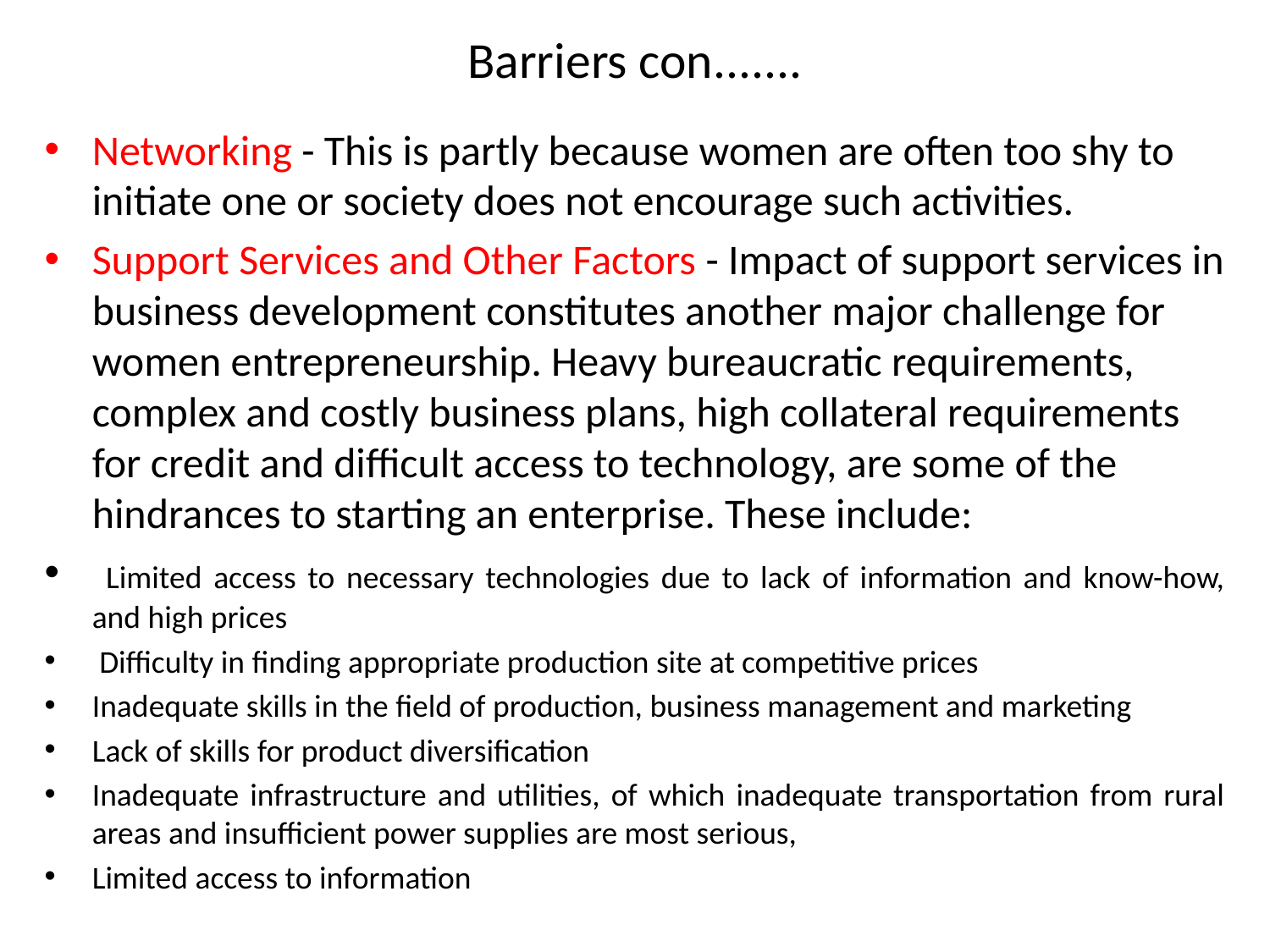

# Barriers con.......
Networking - This is partly because women are often too shy to initiate one or society does not encourage such activities.
Support Services and Other Factors - Impact of support services in business development constitutes another major challenge for women entrepreneurship. Heavy bureaucratic requirements, complex and costly business plans, high collateral requirements for credit and difficult access to technology, are some of the hindrances to starting an enterprise. These include:
 Limited access to necessary technologies due to lack of information and know-how, and high prices
 Difficulty in finding appropriate production site at competitive prices
Inadequate skills in the field of production, business management and marketing
Lack of skills for product diversification
Inadequate infrastructure and utilities, of which inadequate transportation from rural areas and insufficient power supplies are most serious,
Limited access to information